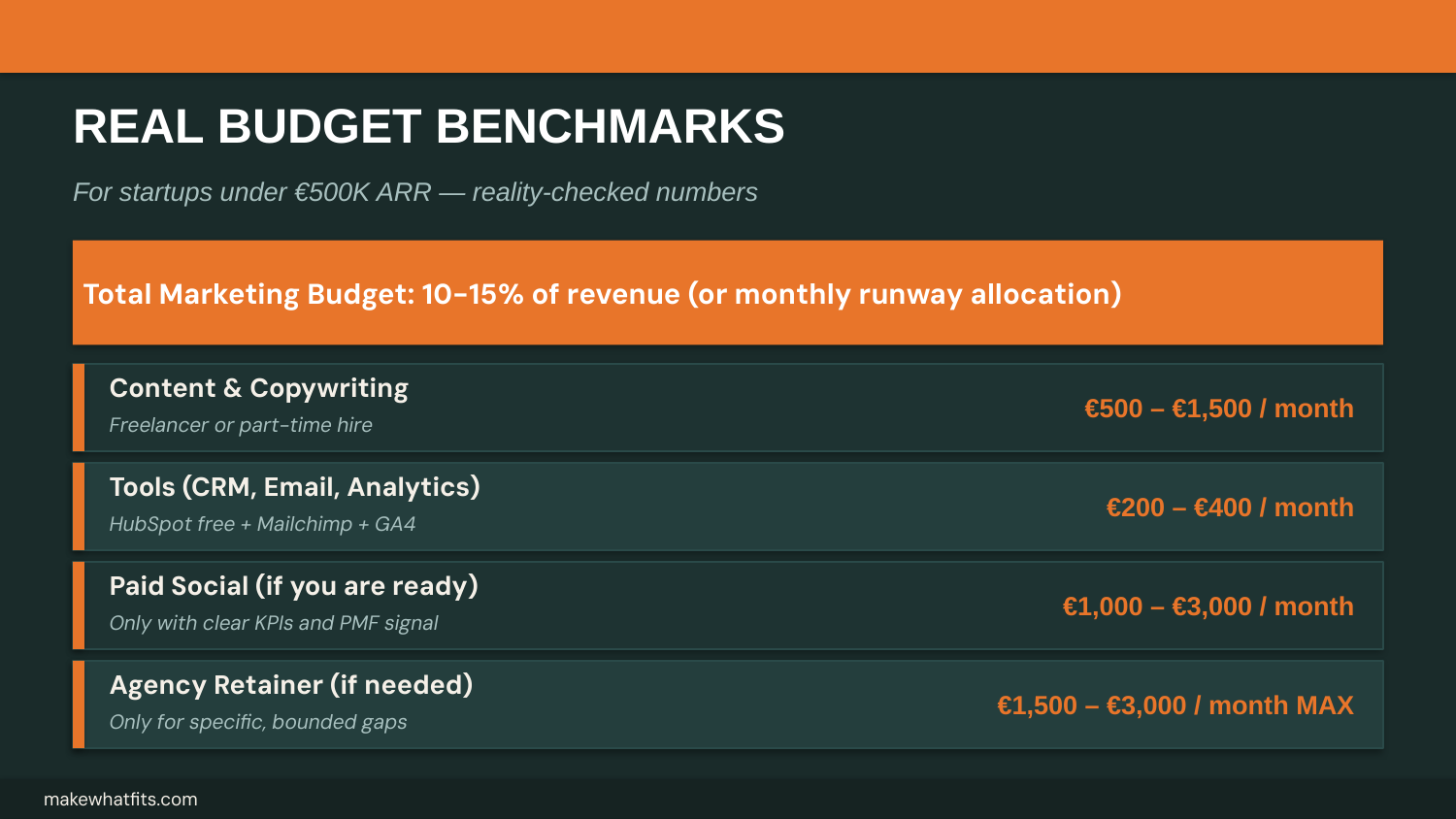

REAL BUDGET BENCHMARKS
For startups under €500K ARR — reality-checked numbers
Total Marketing Budget: 10-15% of revenue (or monthly runway allocation)

€500 – €1,500 / month
Content & Copywriting
Freelancer or part-time hire

€200 – €400 / month
Tools (CRM, Email, Analytics)
HubSpot free + Mailchimp + GA4

€1,000 – €3,000 / month
Paid Social (if you are ready)
Only with clear KPIs and PMF signal

€1,500 – €3,000 / month MAX
Agency Retainer (if needed)
Only for specific, bounded gaps

makewhatfits.com